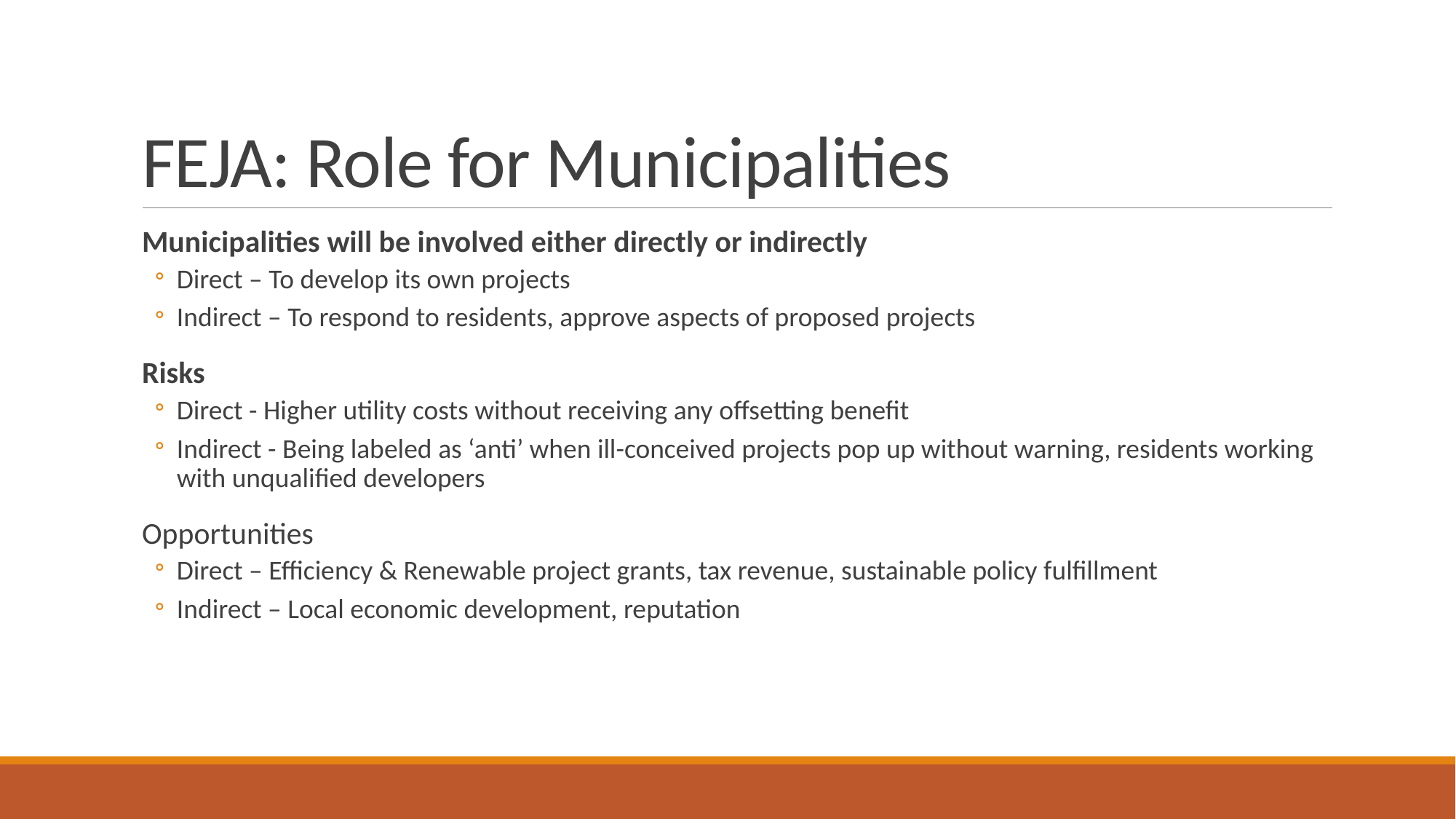

# FEJA: Role for Municipalities
Municipalities will be involved either directly or indirectly
Direct – To develop its own projects
Indirect – To respond to residents, approve aspects of proposed projects
Risks
Direct - Higher utility costs without receiving any offsetting benefit
Indirect - Being labeled as ‘anti’ when ill-conceived projects pop up without warning, residents working with unqualified developers
Opportunities
Direct – Efficiency & Renewable project grants, tax revenue, sustainable policy fulfillment
Indirect – Local economic development, reputation